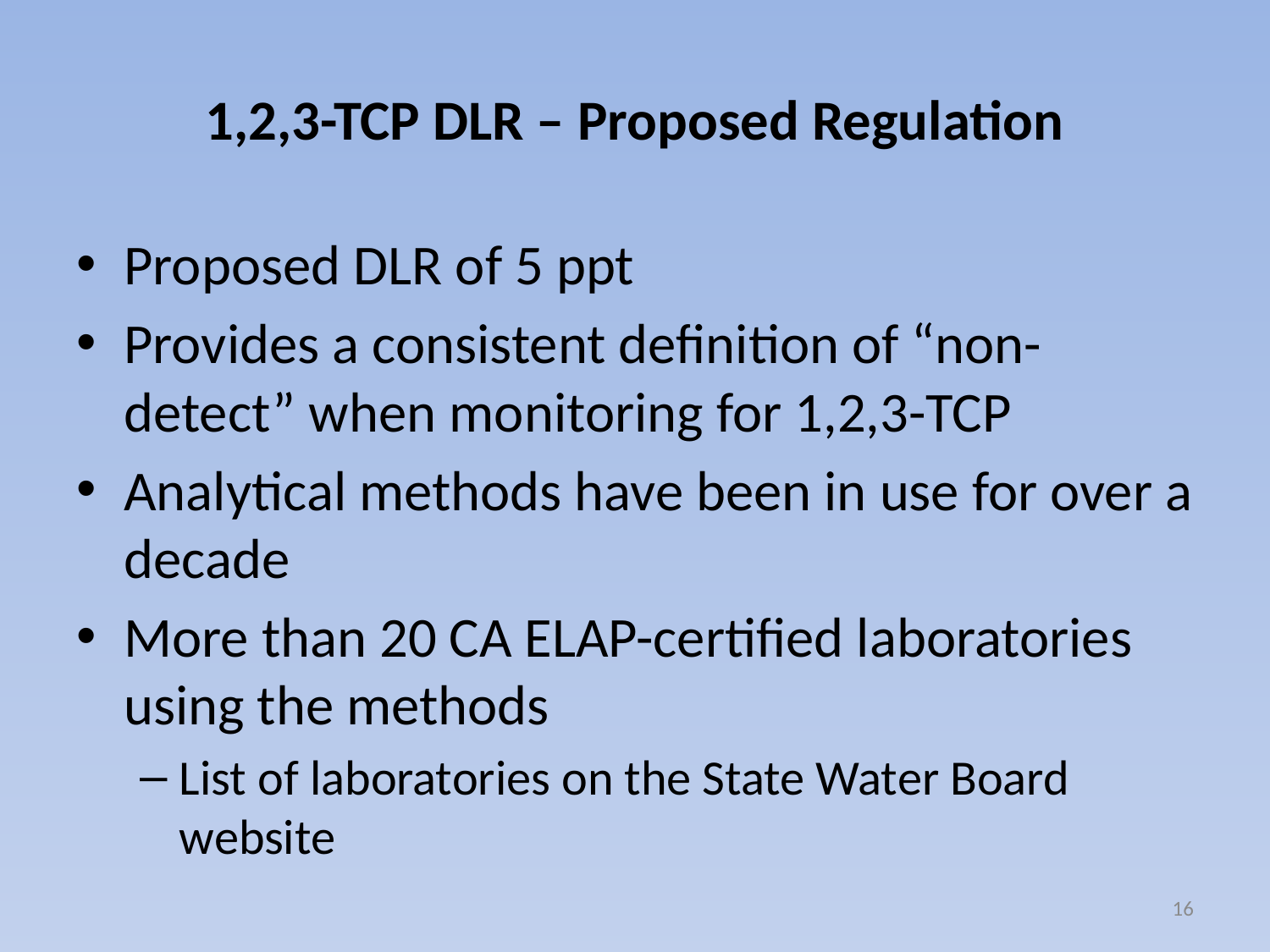

# 1,2,3-TCP DLR – Proposed Regulation
Proposed DLR of 5 ppt
Provides a consistent definition of “non-detect” when monitoring for 1,2,3-TCP
Analytical methods have been in use for over a decade
More than 20 CA ELAP-certified laboratories using the methods
List of laboratories on the State Water Board website

16